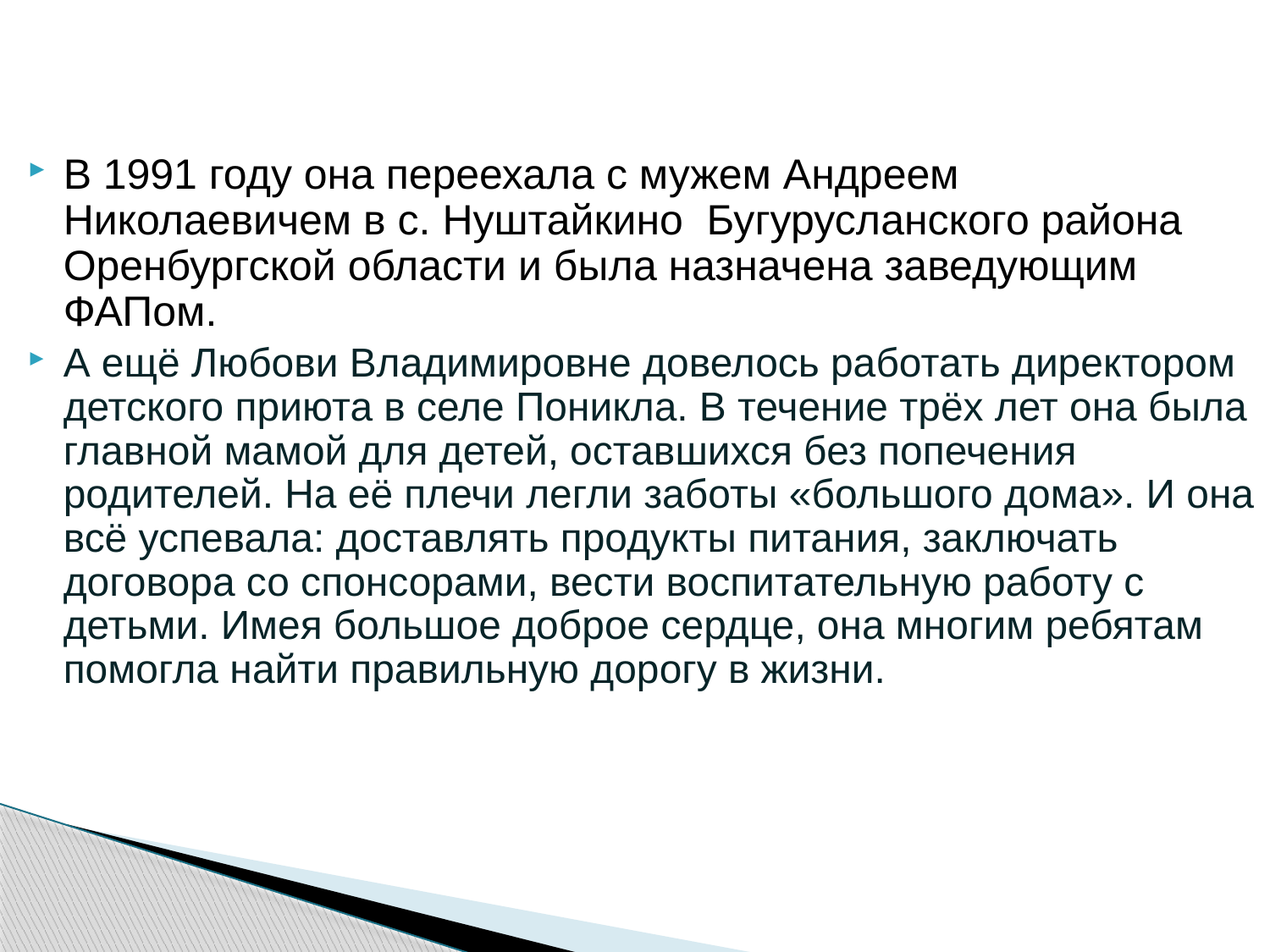

#
В 1991 году она переехала с мужем Андреем Николаевичем в с. Нуштайкино  Бугурусланского района Оренбургской области и была назначена заведующим ФАПом.
А ещё Любови Владимировне довелось работать директором детского приюта в селе Поникла. В течение трёх лет она была главной мамой для детей, оставшихся без попечения родителей. На её плечи легли заботы «большого дома». И она всё успевала: доставлять продукты питания, заключать договора со спонсорами, вести воспитательную работу с детьми. Имея большое доброе сердце, она многим ребятам помогла найти правильную дорогу в жизни.